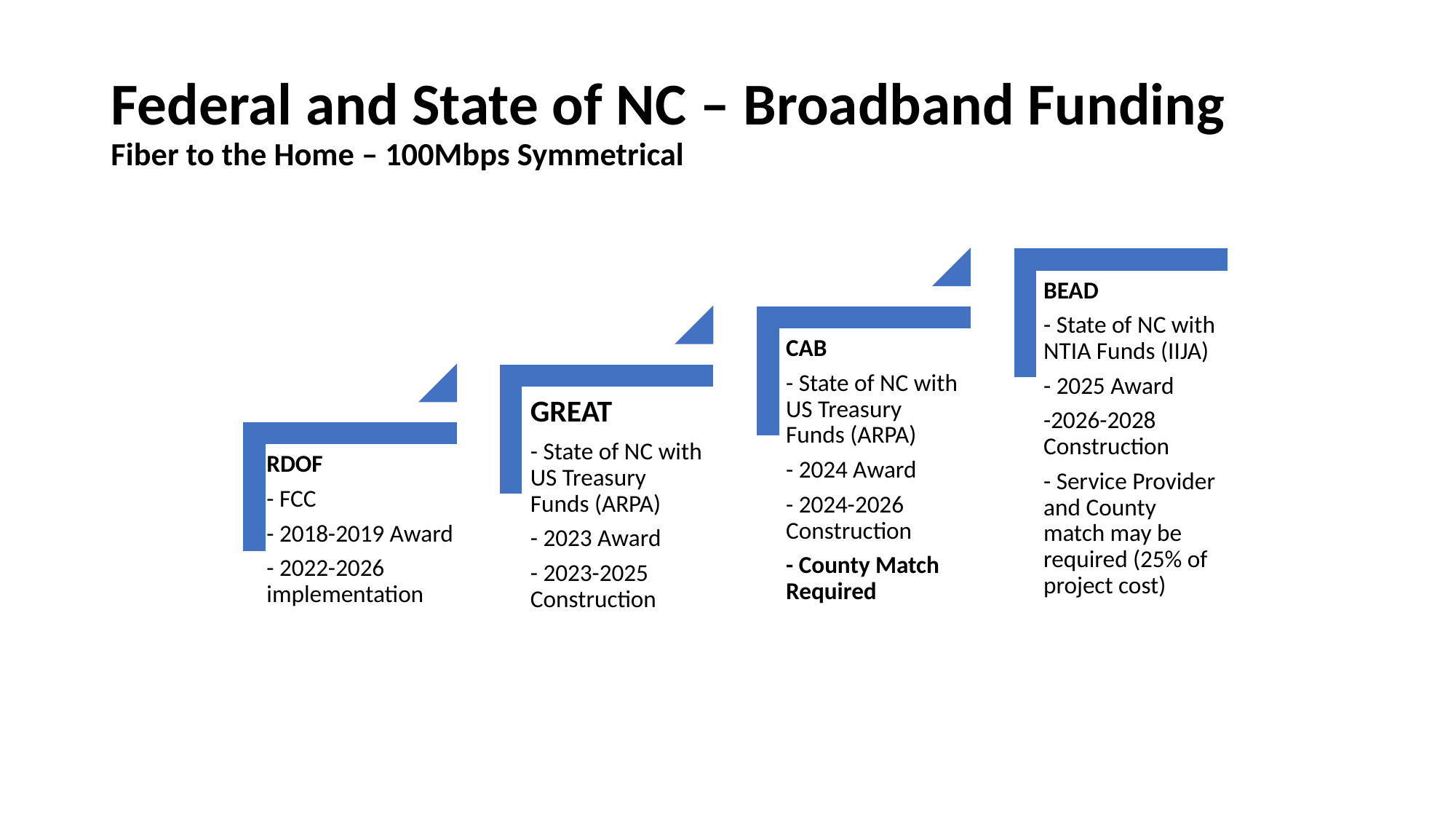

# Federal and State of NC – Broadband Funding Fiber to the Home – 100Mbps Symmetrical

BEAD
- State of NC with NTIA Funds (IIJA)
- 2025 Award
-2026-2028 Construction
- Service Provider and County match may be required (25% of project cost)

CAB
- State of NC with US Treasury Funds (ARPA)
- 2024 Award
- 2024-2026 Construction
- County Match Required

GREAT
- State of NC with US Treasury Funds (ARPA)
- 2023 Award
- 2023-2025 Construction

RDOF
- FCC
- 2018-2019 Award
- 2022-2026 implementation